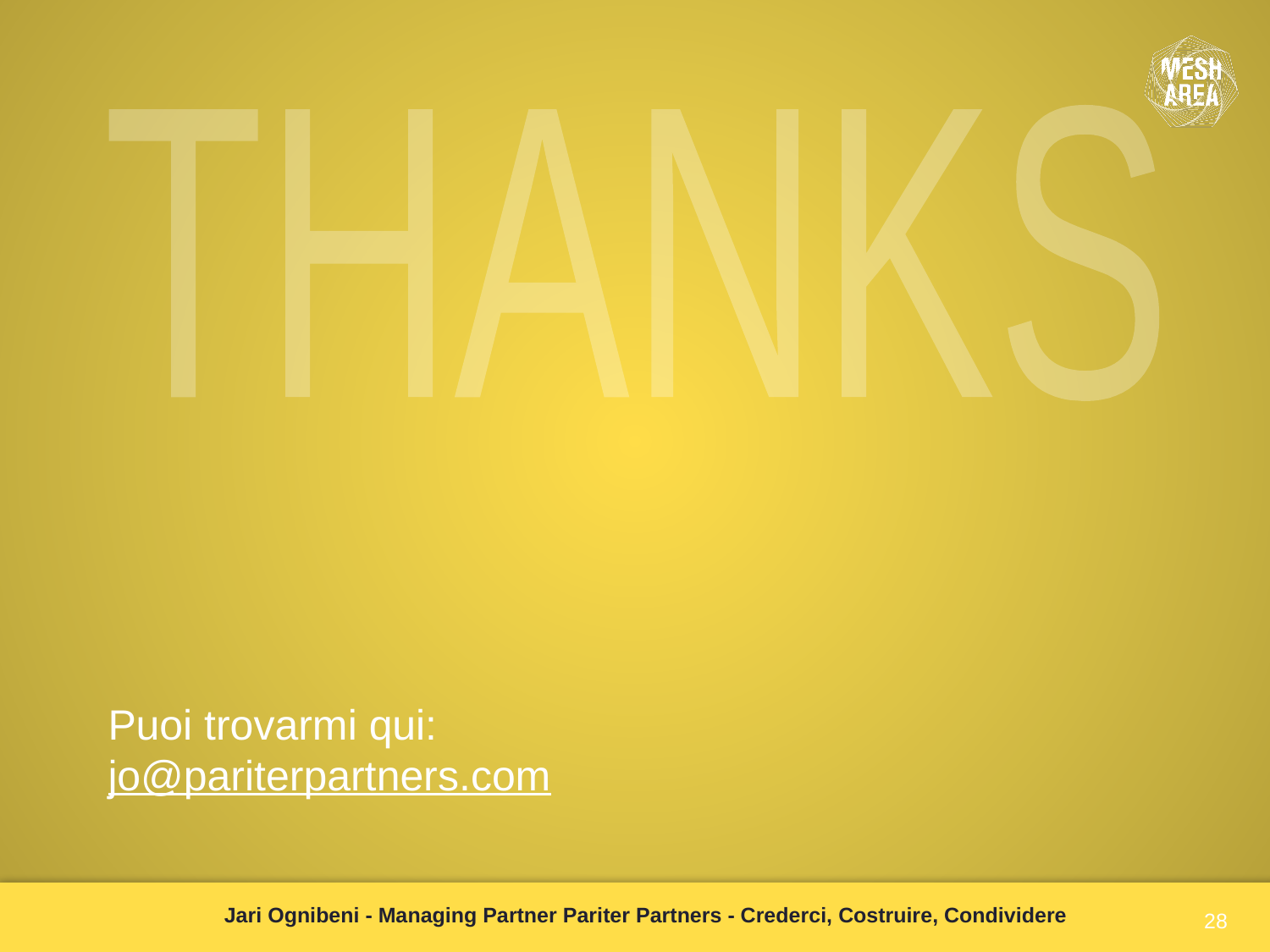

THANKS

Puoi trovarmi qui:
jo@pariterpartners.com

Jari Ognibeni - Managing Partner Pariter Partners - Crederci, Costruire, Condividere
28